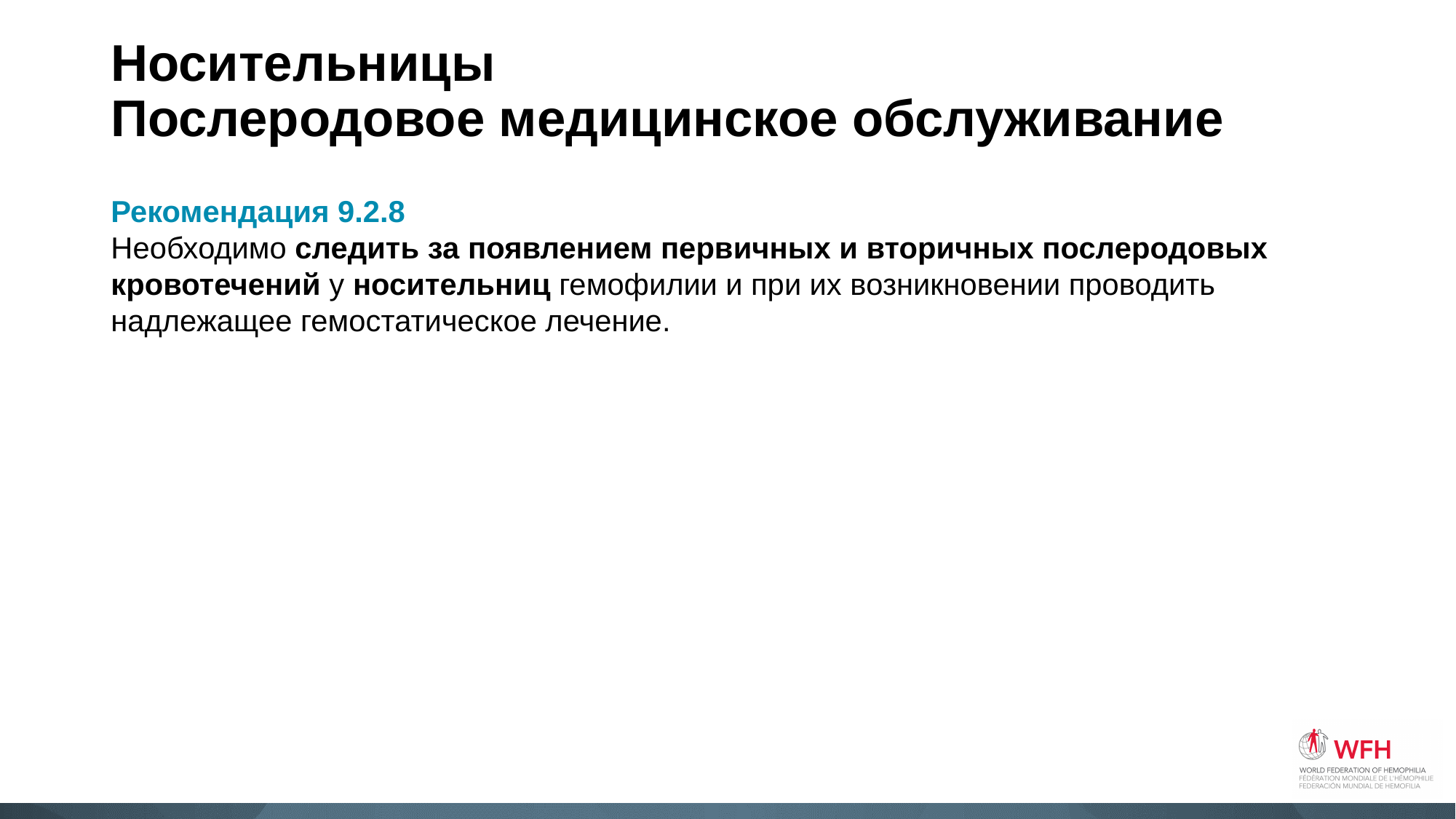

# Носительницы Послеродовое медицинское обслуживание
Рекомендация 9.2.8
Необходимо следить за появлением первичных и вторичных послеродовых кровотечений у носительниц гемофилии и при их возникновении проводить надлежащее гемостатическое лечение.